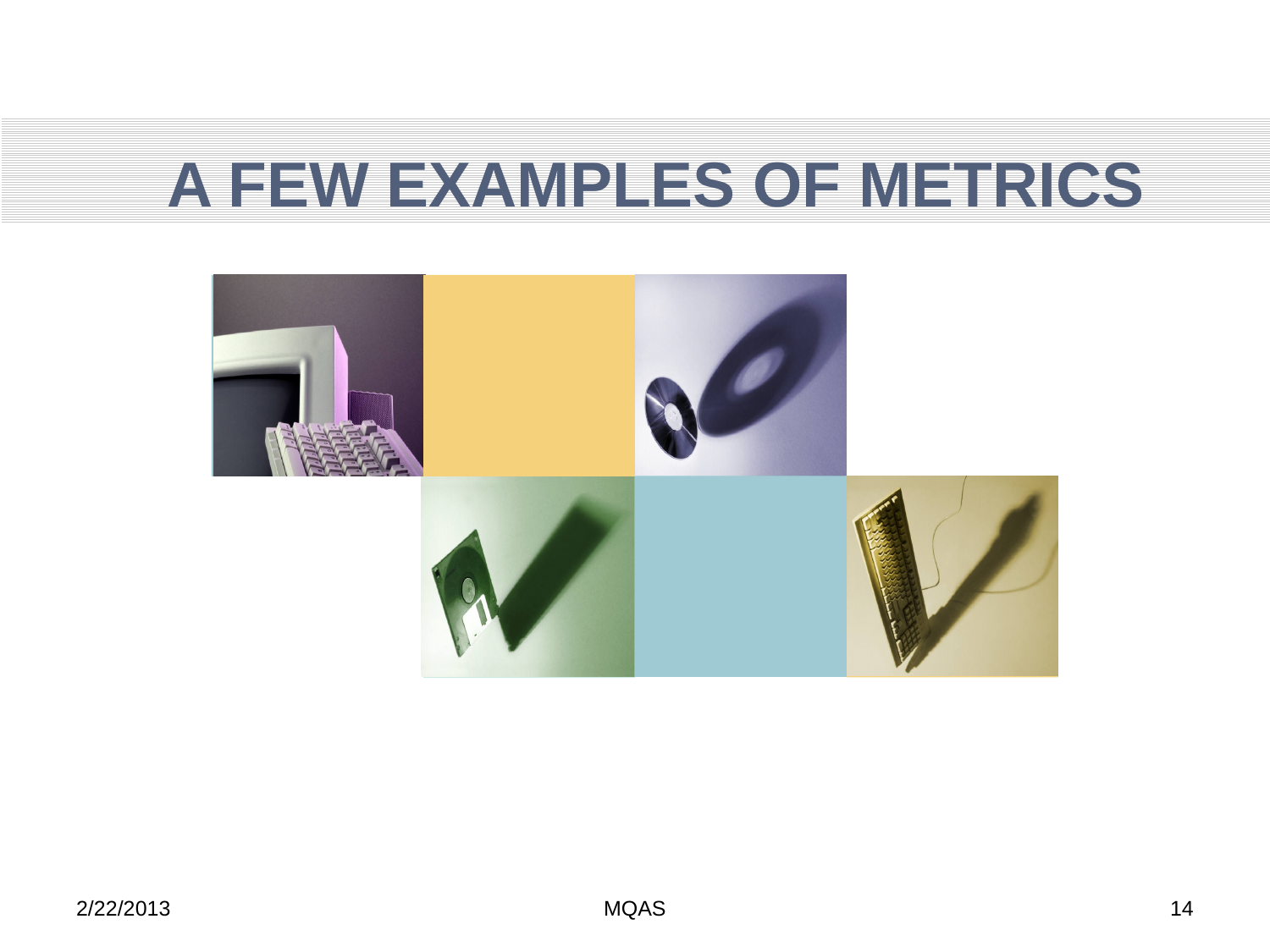

A FEW EXAMPLES OF METRICS
2/22/2013
MQAS
14